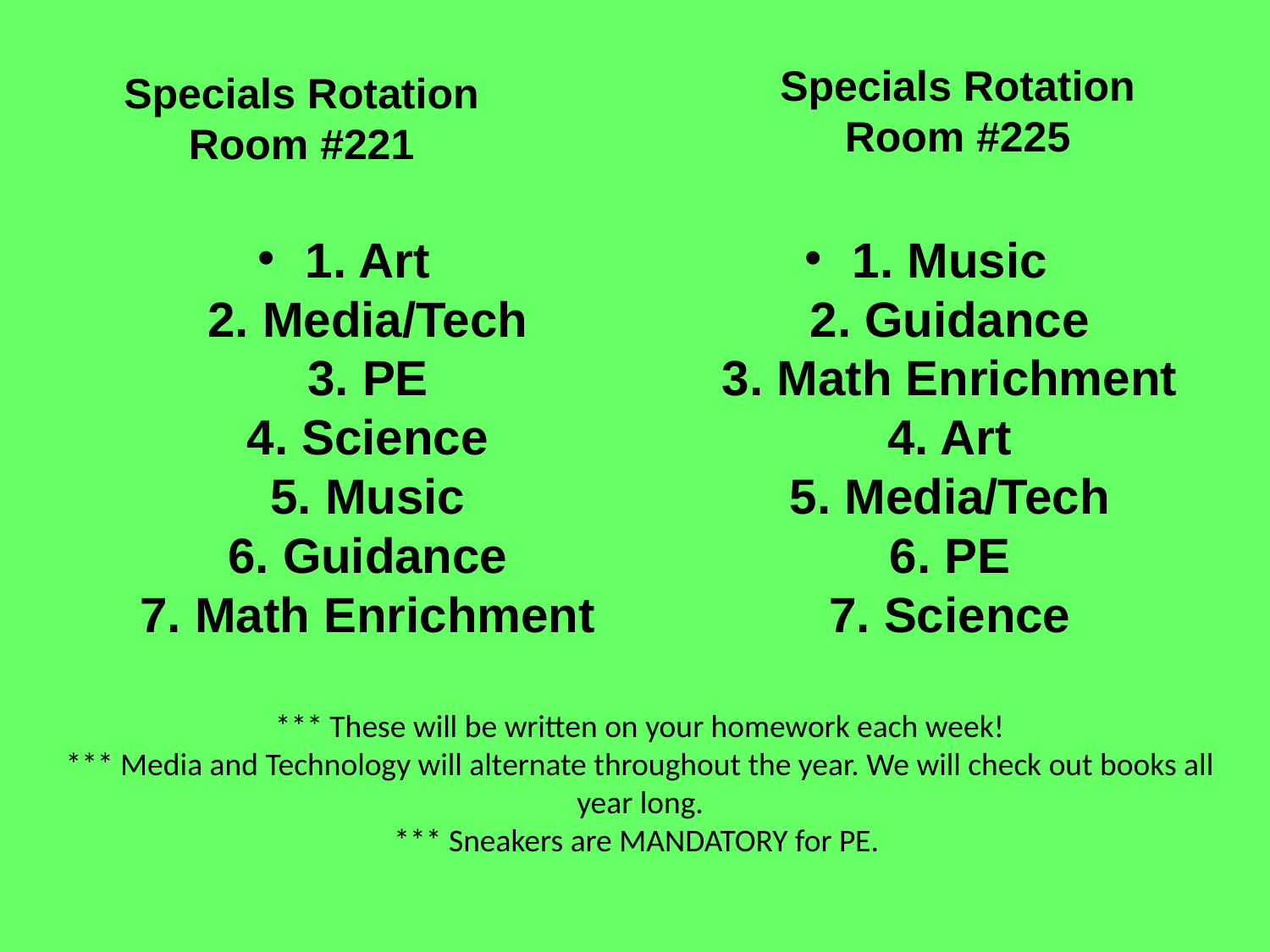

# Specials Rotation Room #221
Specials Rotation Room #225
1. Art
2. Media/Tech
3. PE
4. Science
5. Music
6. Guidance
7. Math Enrichment

1. Music
2. Guidance
3. Math Enrichment
4. Art
5. Media/Tech
6. PE
7. Science

*** These will be written on your homework each week!
*** Media and Technology will alternate throughout the year. We will check out books all year long.
*** Sneakers are MANDATORY for PE.